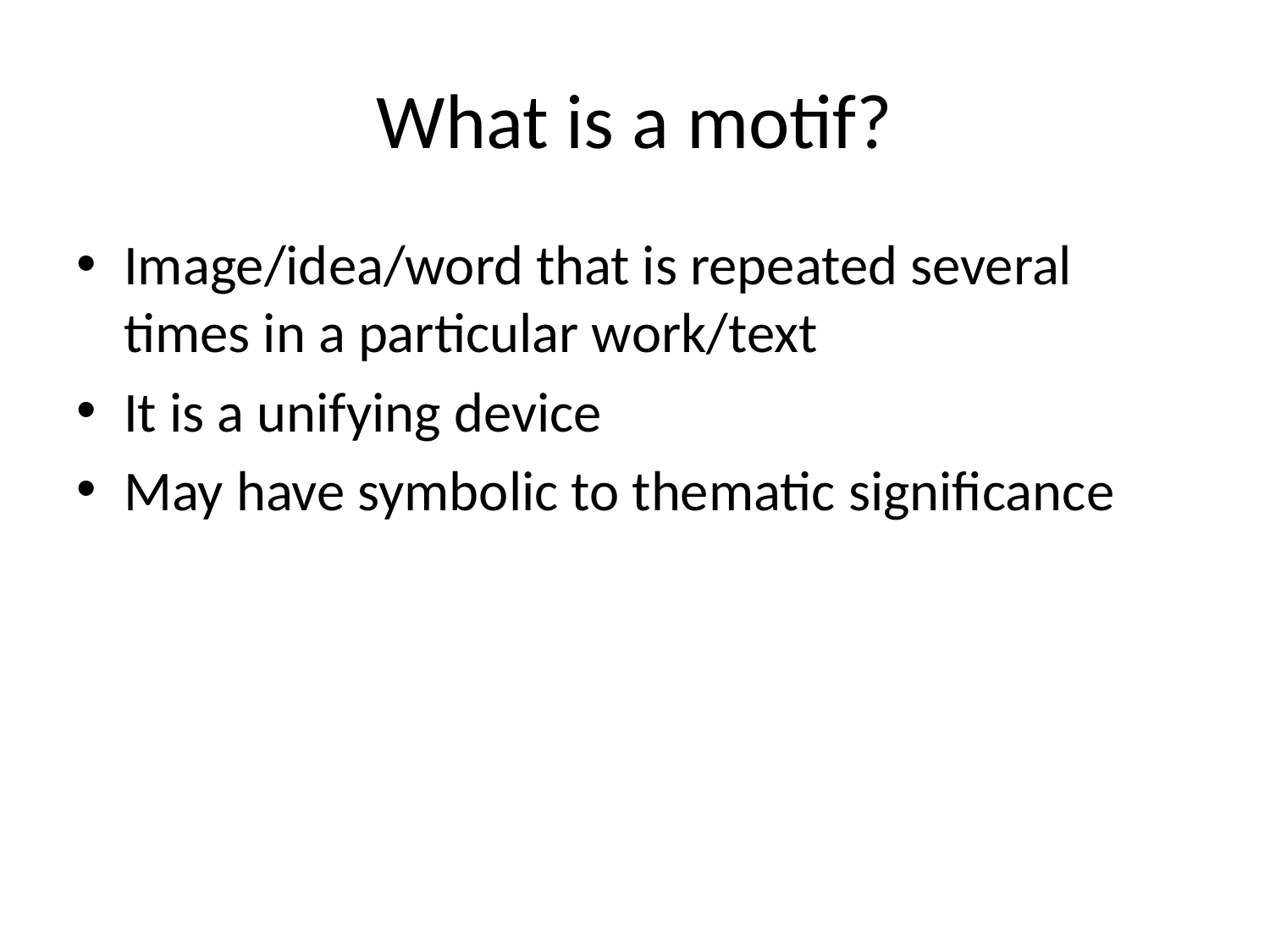

# What is a motif?
Image/idea/word that is repeated several times in a particular work/text
It is a unifying device
May have symbolic to thematic significance